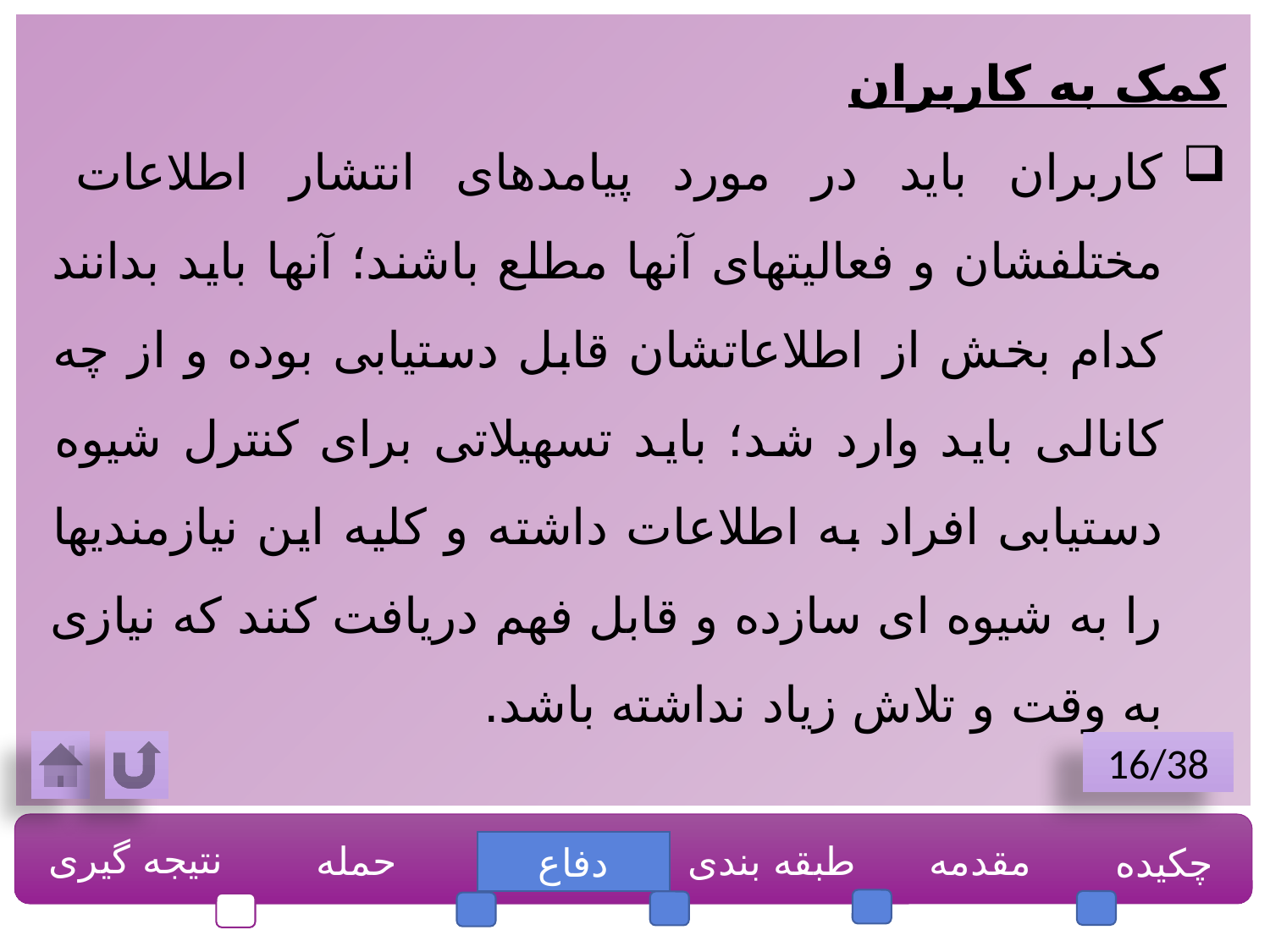

کمک به کاربران
کاربران باید در مورد پیامدهای انتشار اطلاعات مختلفشان و فعالیتهای آنها مطلع باشند؛ آنها باید بدانند کدام بخش از اطلاعاتشان قابل دستیابی بوده و از چه کانالی باید وارد شد؛ باید تسهیلاتی برای کنترل شیوه دستیابی افراد به اطلاعات داشته و کلیه این نیازمندیها را به شیوه ای سازده و قابل فهم دریافت کنند که نیازی به وقت و تلاش زیاد نداشته باشد.

16/38

نتیجه گیری
حمله
طبقه بندی
مقدمه
چکیده
دفاع